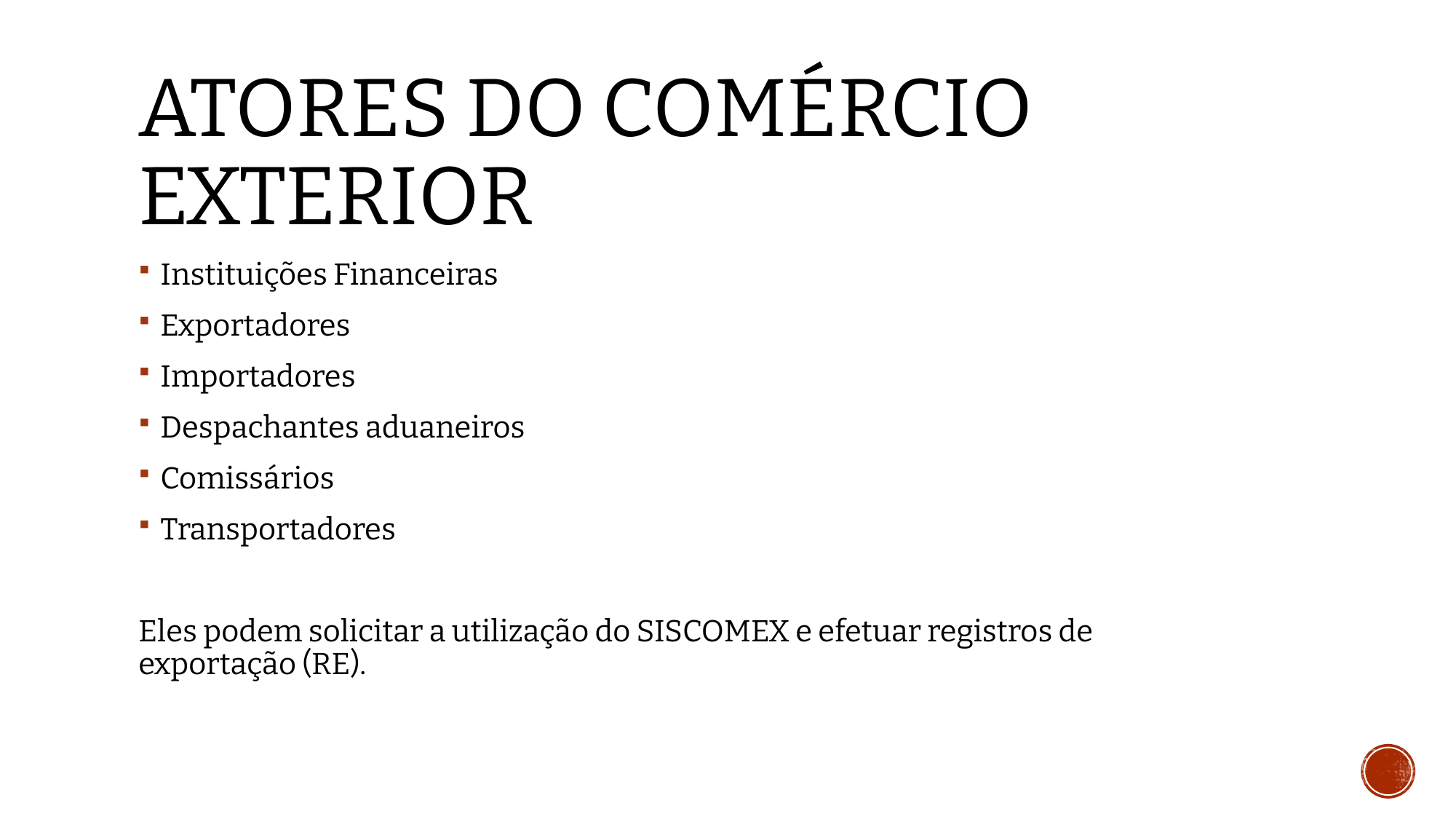

# Atores do comércio Exterior
Instituições Financeiras
Exportadores
Importadores
Despachantes aduaneiros
Comissários
Transportadores

Eles podem solicitar a utilização do SISCOMEX e efetuar registros de exportação (RE).